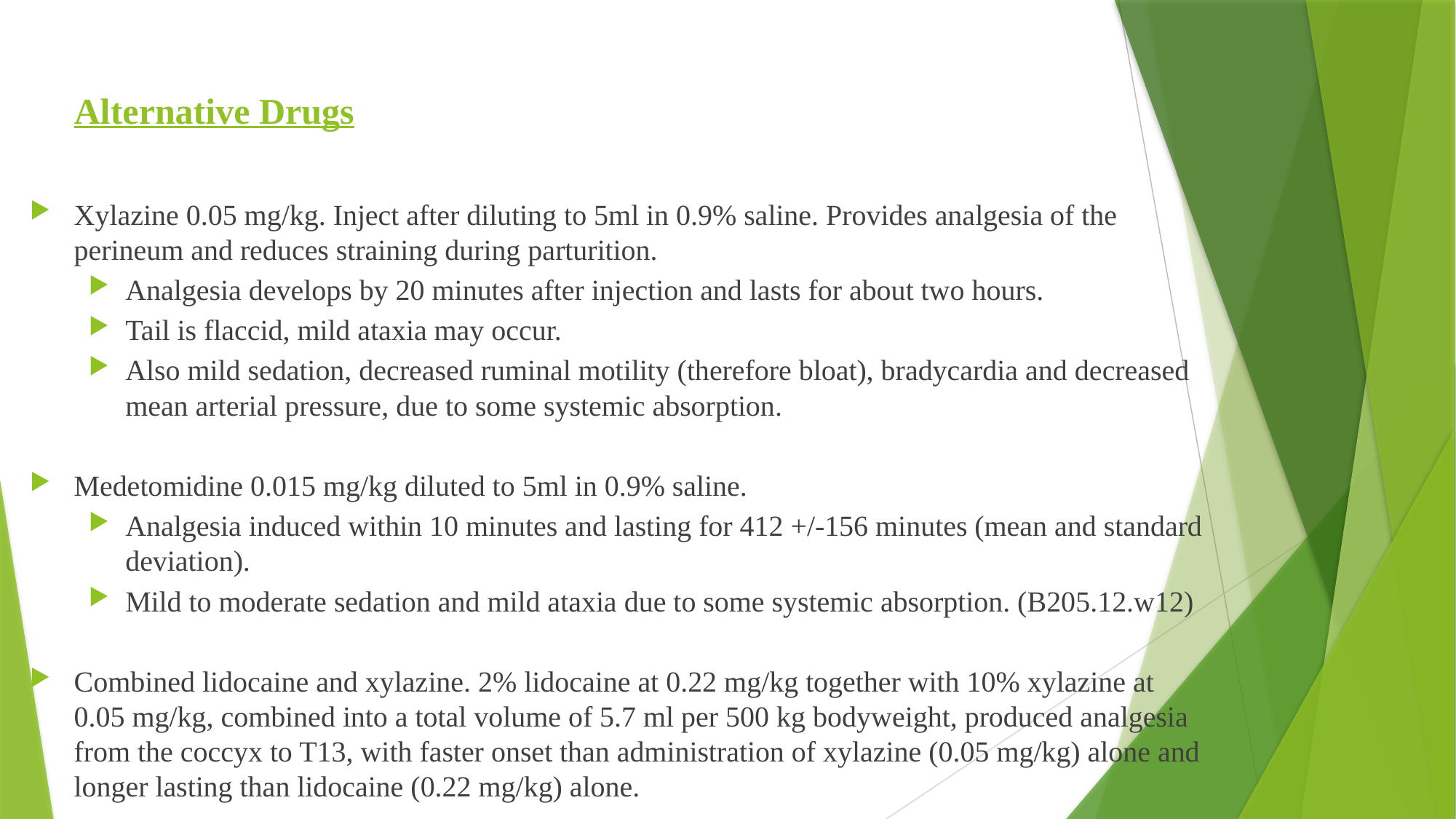

# Alternative Drugs

Xylazine 0.05 mg/kg. Inject after diluting to 5ml in 0.9% saline. Provides analgesia of the perineum and reduces straining during parturition.
Analgesia develops by 20 minutes after injection and lasts for about two hours.
Tail is flaccid, mild ataxia may occur.
Also mild sedation, decreased ruminal motility (therefore bloat), bradycardia and decreased mean arterial pressure, due to some systemic absorption.

Medetomidine 0.015 mg/kg diluted to 5ml in 0.9% saline.
Analgesia induced within 10 minutes and lasting for 412 +/-156 minutes (mean and standard deviation).
Mild to moderate sedation and mild ataxia due to some systemic absorption. (B205.12.w12)

Combined lidocaine and xylazine. 2% lidocaine at 0.22 mg/kg together with 10% xylazine at 0.05 mg/kg, combined into a total volume of 5.7 ml per 500 kg bodyweight, produced analgesia from the coccyx to T13, with faster onset than administration of xylazine (0.05 mg/kg) alone and longer lasting than lidocaine (0.22 mg/kg) alone.